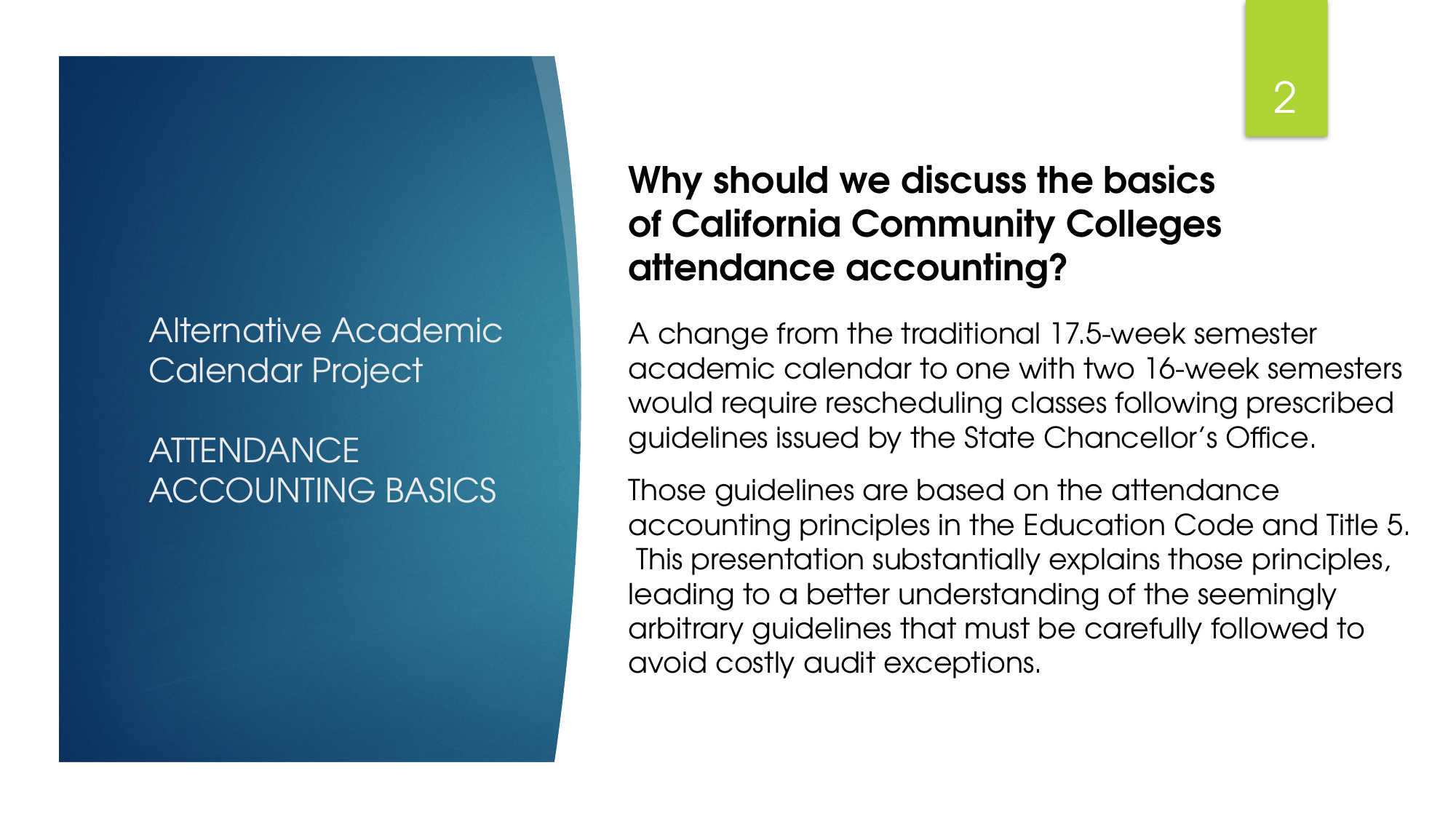

2
Why should we discuss the basics
of California Community Colleges attendance accounting?
A change from the traditional 17.5-week semester academic calendar to one with two 16-week semesters would require rescheduling classes following prescribed guidelines issued by the State Chancellor’s Office.
Those guidelines are based on the attendance accounting principles in the Education Code and Title 5.  This presentation substantially explains those principles, leading to a better understanding of the seemingly arbitrary guidelines that must be carefully followed to avoid costly audit exceptions.

# Alternative Academic Calendar Project ATTENDANCE ACCOUNTING BASICS